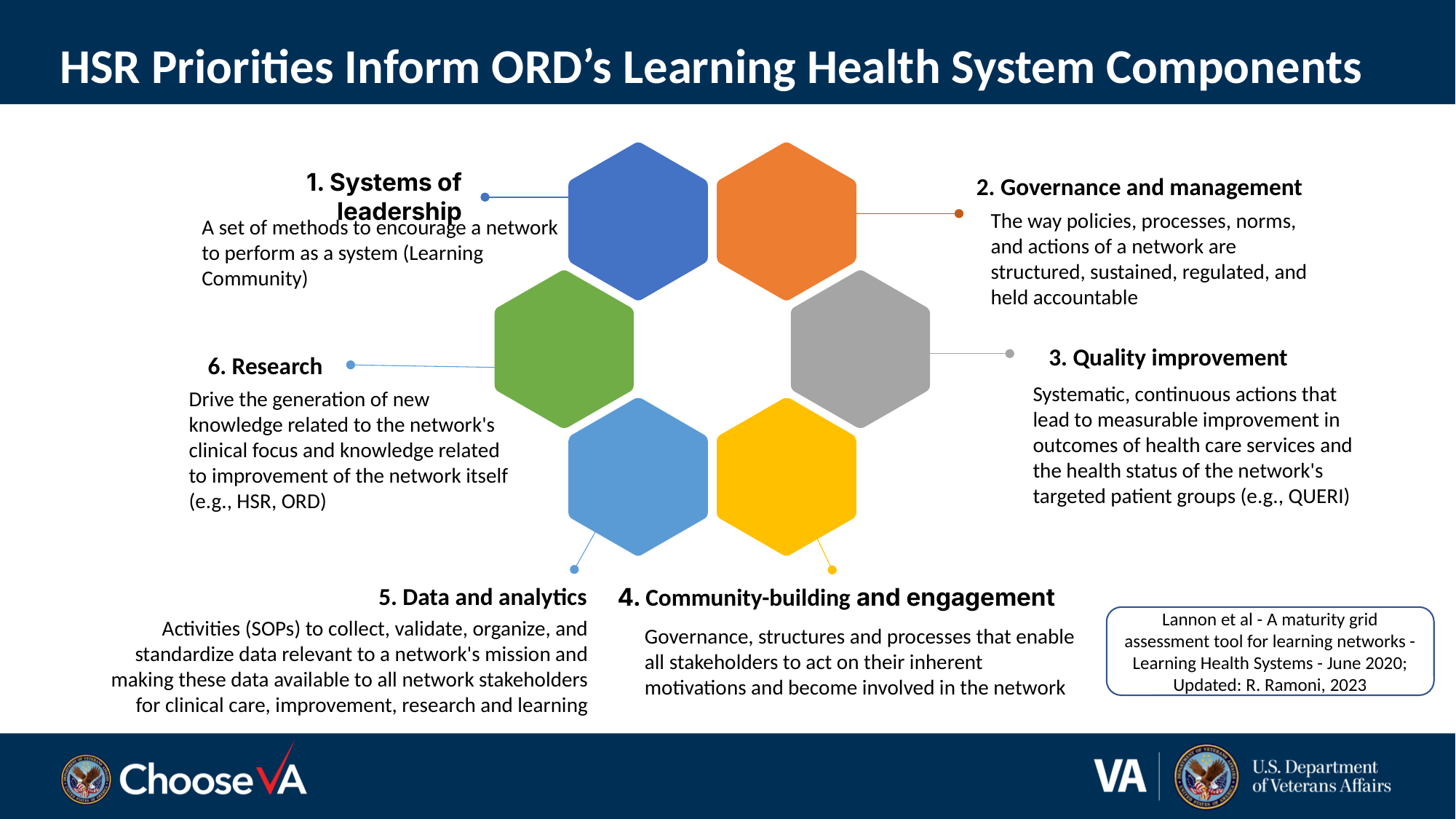

# HSR Priorities Inform ORD’s Learning Health System Components
2. Governance and management

The way policies, processes, norms, and actions of a network are structured, sustained, regulated, and held accountable
A set of methods to encourage a network to perform as a system (Learning Community)
3. Quality improvement
Systematic, continuous actions that lead to measurable improvement in outcomes of health care services and the health status of the network's targeted patient groups (e.g., QUERI)
Drive the generation of new knowledge related to the network's clinical focus and knowledge related to improvement of the network itself (e.g., HSR, ORD)
5. Data and analytics
Activities (SOPs) to collect, validate, organize, and standardize data relevant to a network's mission and making these data available to all network stakeholders for clinical care, improvement, research and learning
4. Community-building and engagement
Governance, structures and processes that enable all stakeholders to act on their inherent motivations and become involved in the network
Lannon et al - A maturity grid assessment tool for learning networks - Learning Health Systems - June 2020;
Updated: R. Ramoni, 2023
1. Systems of leadership
6. Research